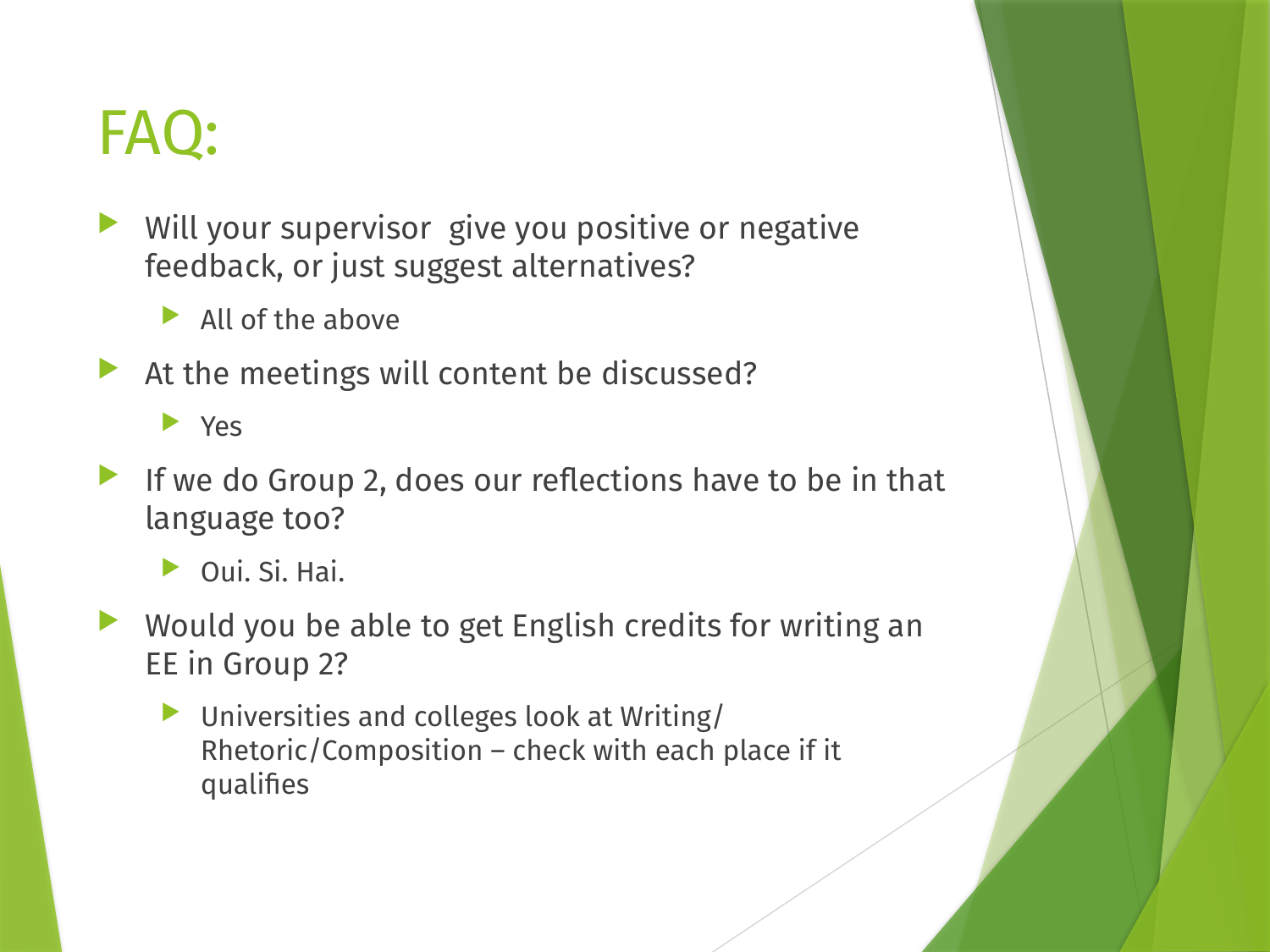

# FAQ:
Will your supervisor  give you positive or negative feedback, or just suggest alternatives?
All of the above
At the meetings will content be discussed?
Yes
If we do Group 2, does our reflections have to be in that language too?
Oui. Si. Hai.
Would you be able to get English credits for writing an EE in Group 2?
Universities and colleges look at Writing/ Rhetoric/Composition – check with each place if it qualifies